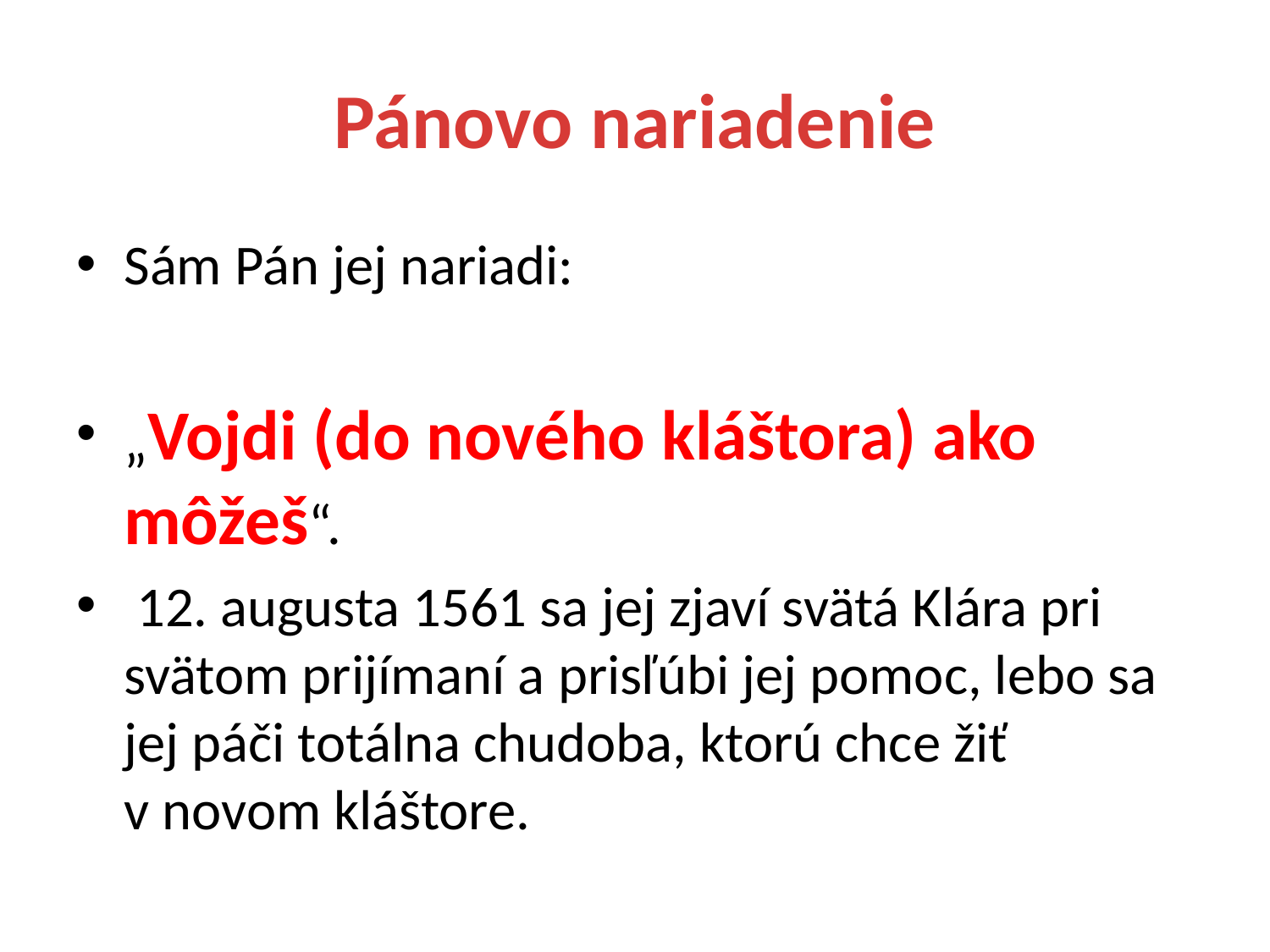

# Pánovo nariadenie
Sám Pán jej nariadi:

„Vojdi (do nového kláštora) ako môžeš“.
 12. augusta 1561 sa jej zjaví svätá Klára pri svätom prijímaní a prisľúbi jej pomoc, lebo sa jej páči totálna chudoba, ktorú chce žiť v novom kláštore.